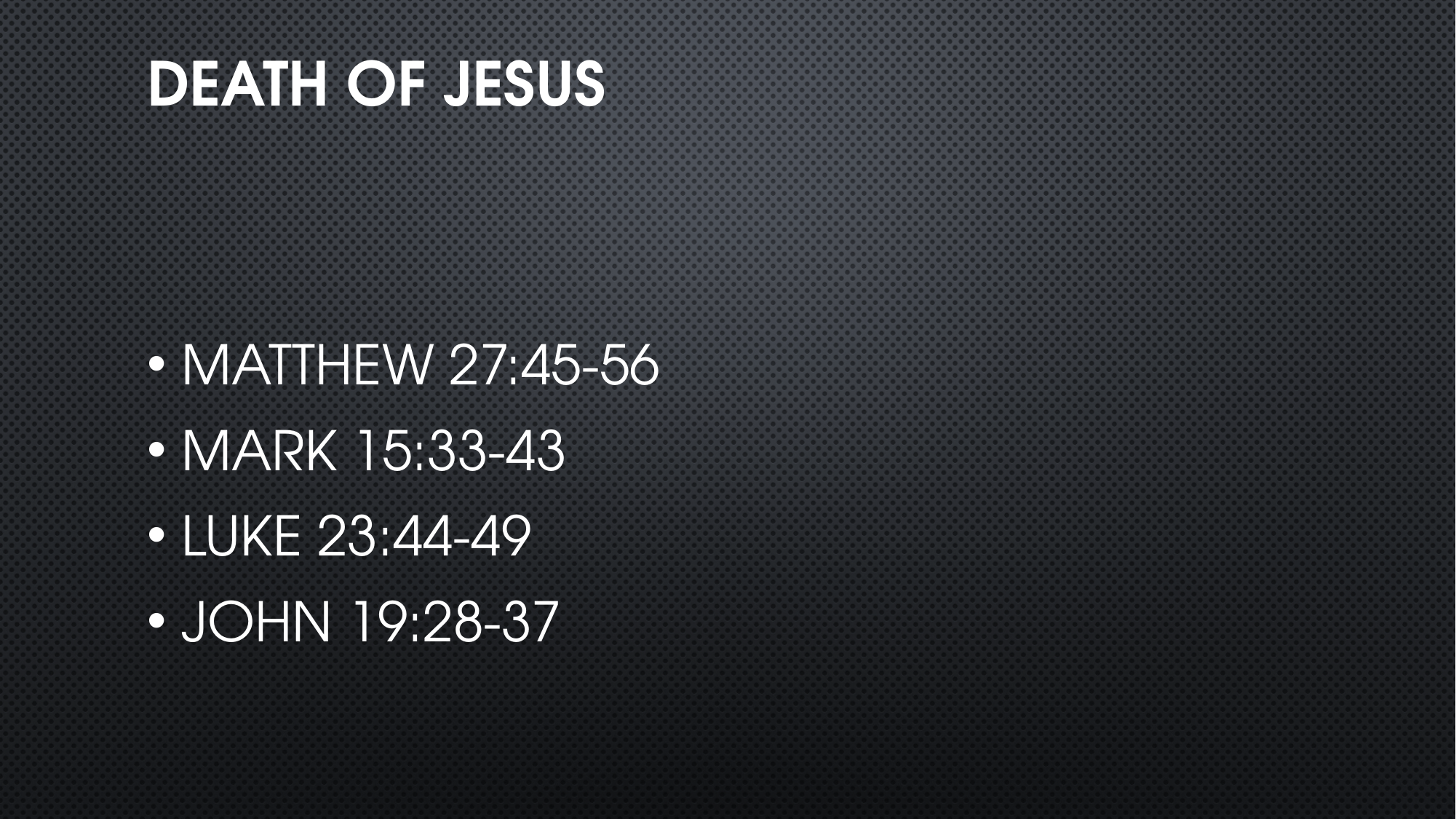

# Death of jesus
Matthew 27:45-56
Mark 15:33-43
Luke 23:44-49
John 19:28-37